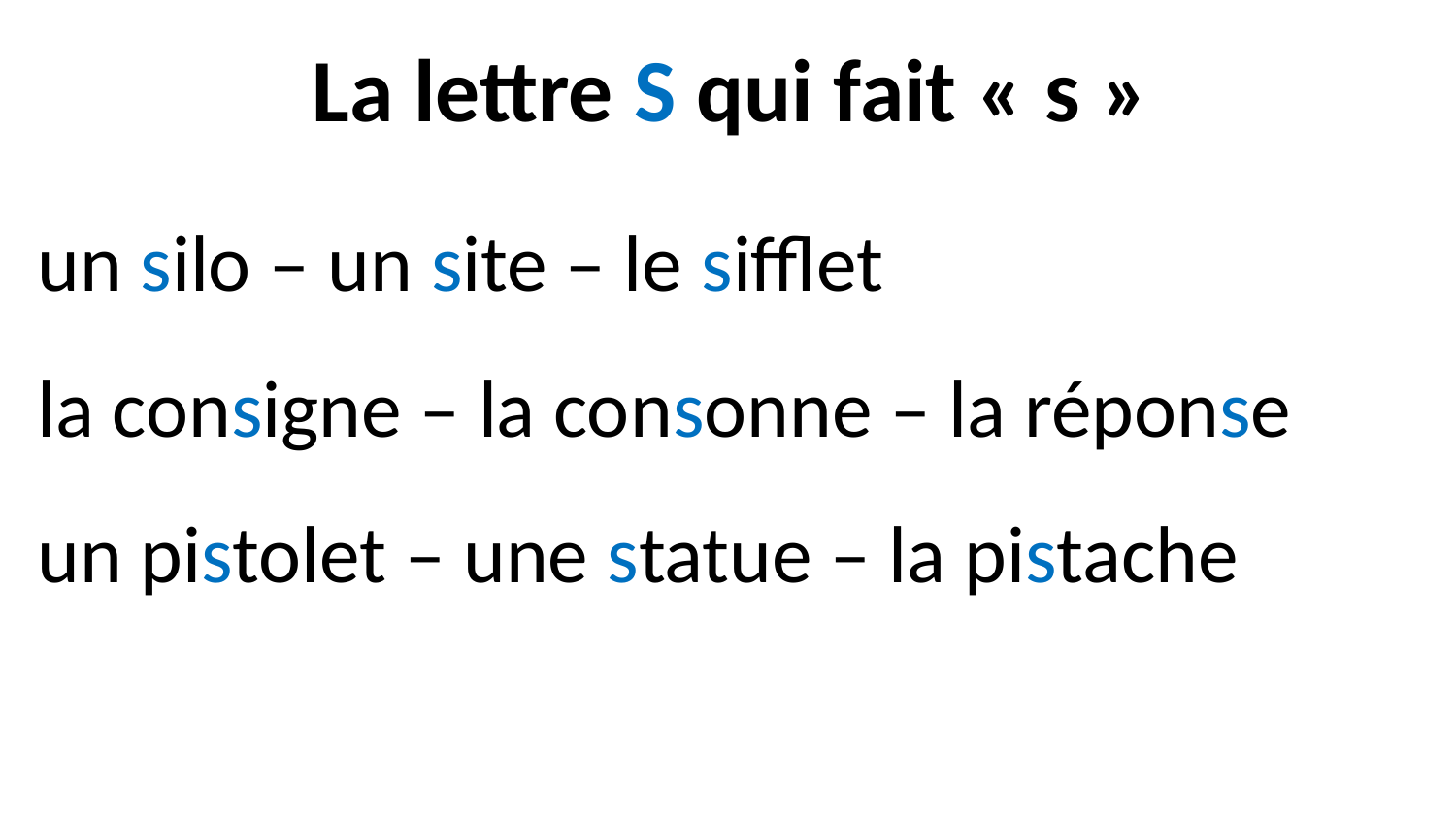

La lettre S qui fait « s »
un silo – un site – le sifflet
la consigne – la consonne – la réponse
un pistolet – une statue – la pistache